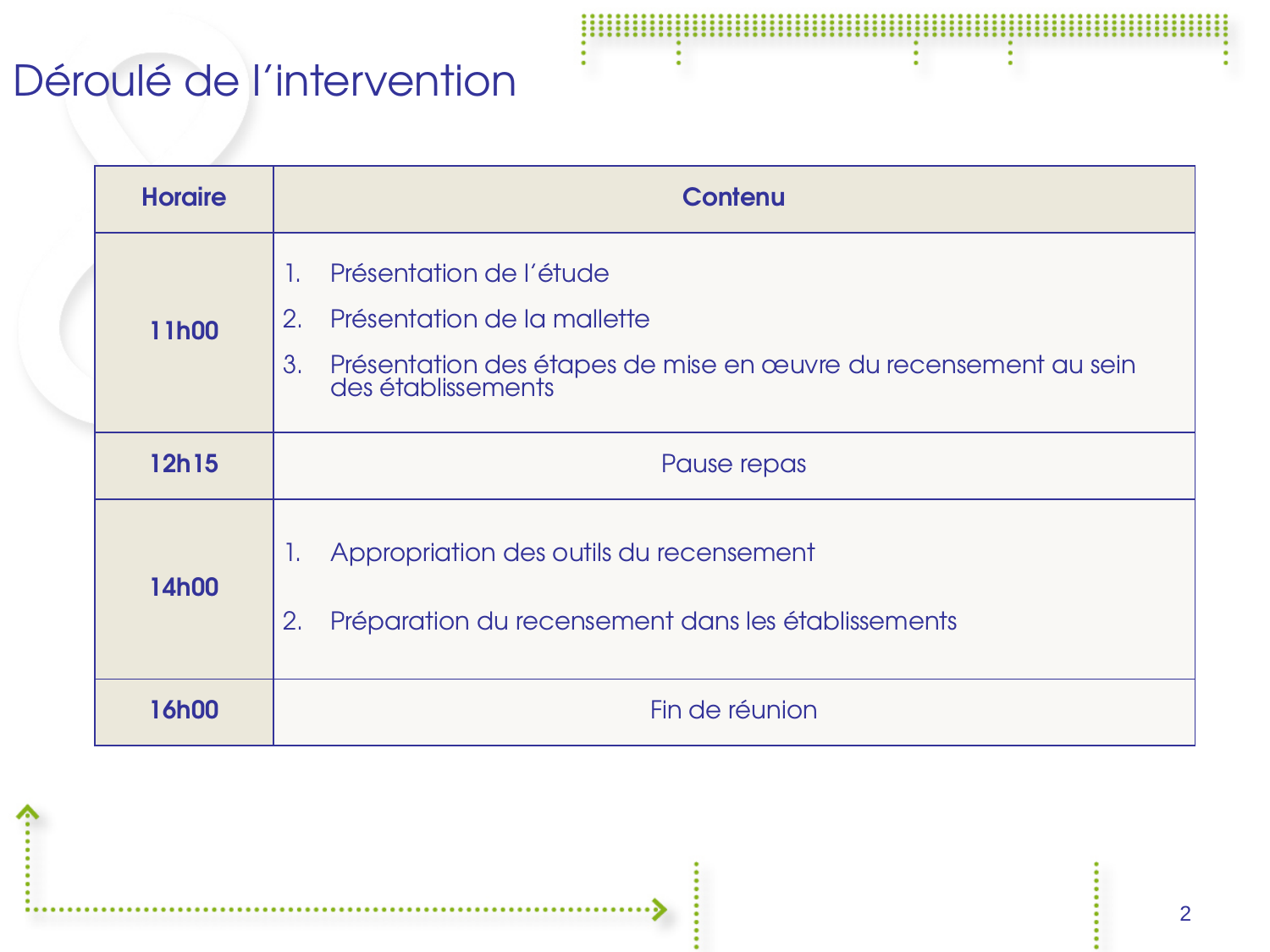

# Déroulé de l’intervention
| Horaire | Contenu |
| --- | --- |
| 11h00 | Présentation de l’étude Présentation de la mallette Présentation des étapes de mise en œuvre du recensement au sein des établissements |
| 12h15 | Pause repas |
| 14h00 | Appropriation des outils du recensement Préparation du recensement dans les établissements |
| 16h00 | Fin de réunion |
2